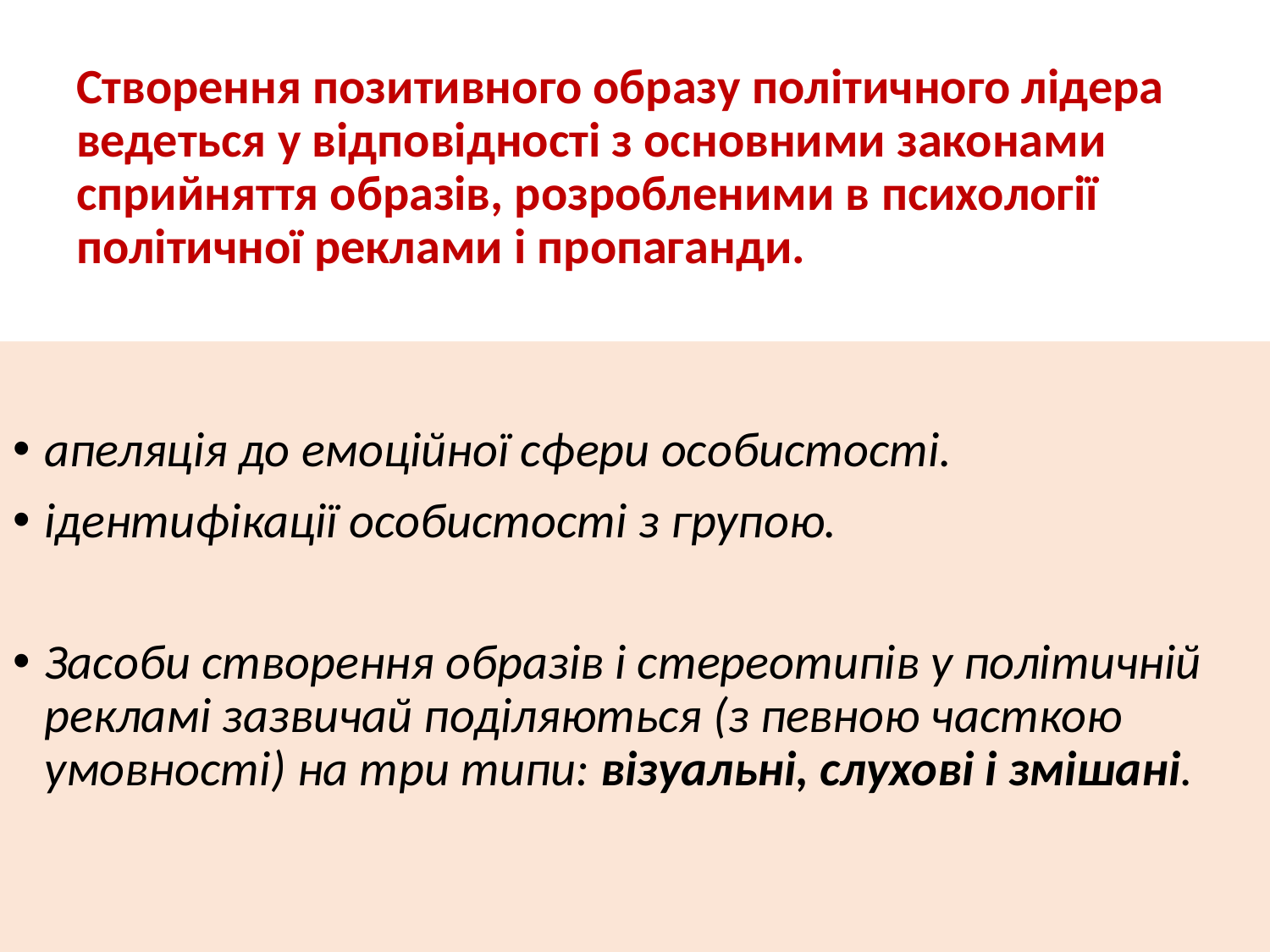

# Створення позитивного образу політичного лідера ведеться у відповідності з основними законами сприйняття образів, розробленими в психології політичної реклами і пропаганди.

апеляція до емоційної сфери особистості.
ідентифікації особистості з групою.

Засоби створення образів і стереотипів у політичній рекламі зазвичай поділяються (з певною часткою умовності) на три типи: візуальні, слухові і змішані.